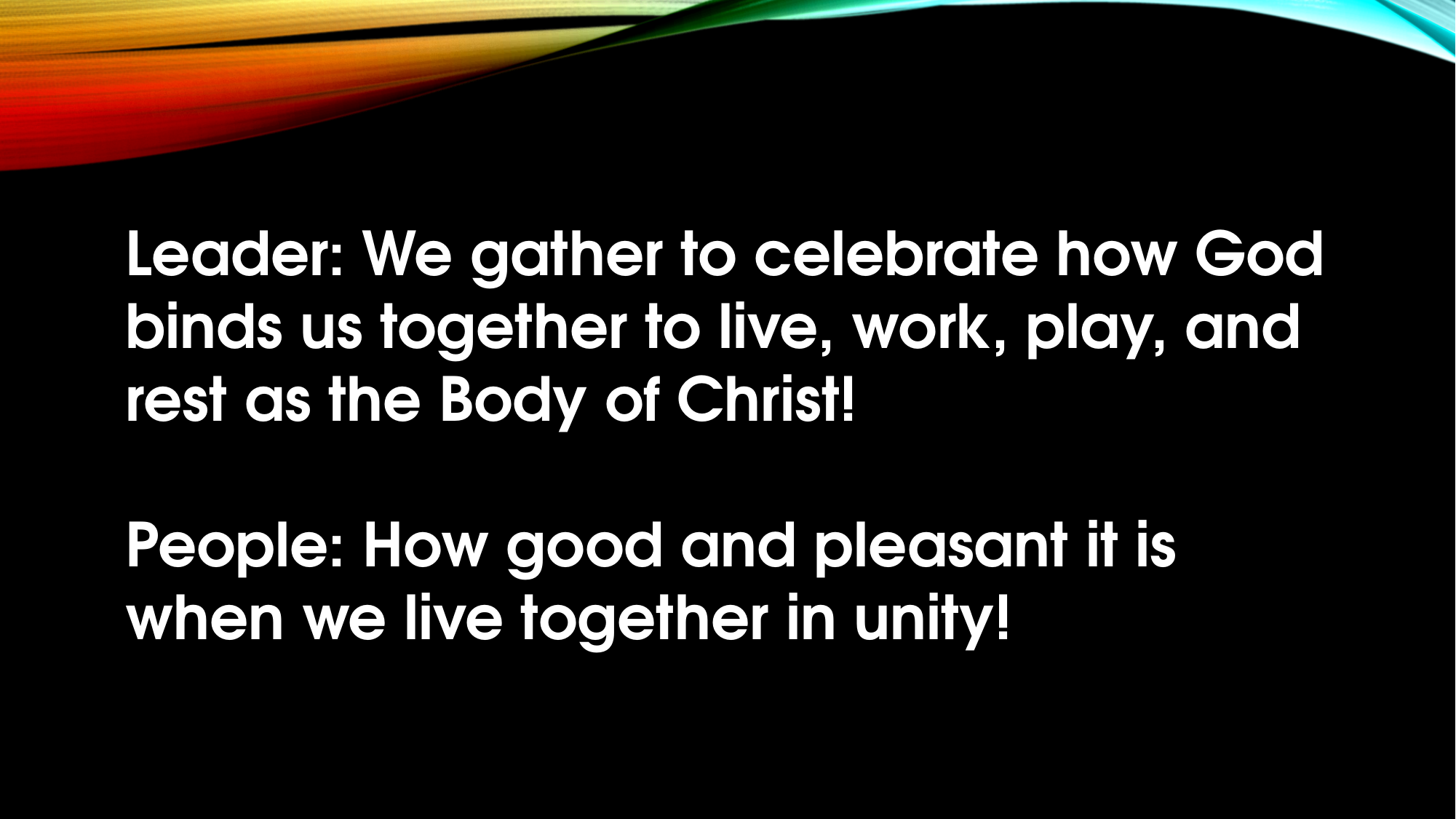

Leader: We gather to celebrate how God binds us together to live, work, play, and rest as the Body of Christ!

People: How good and pleasant it is when we live together in unity!